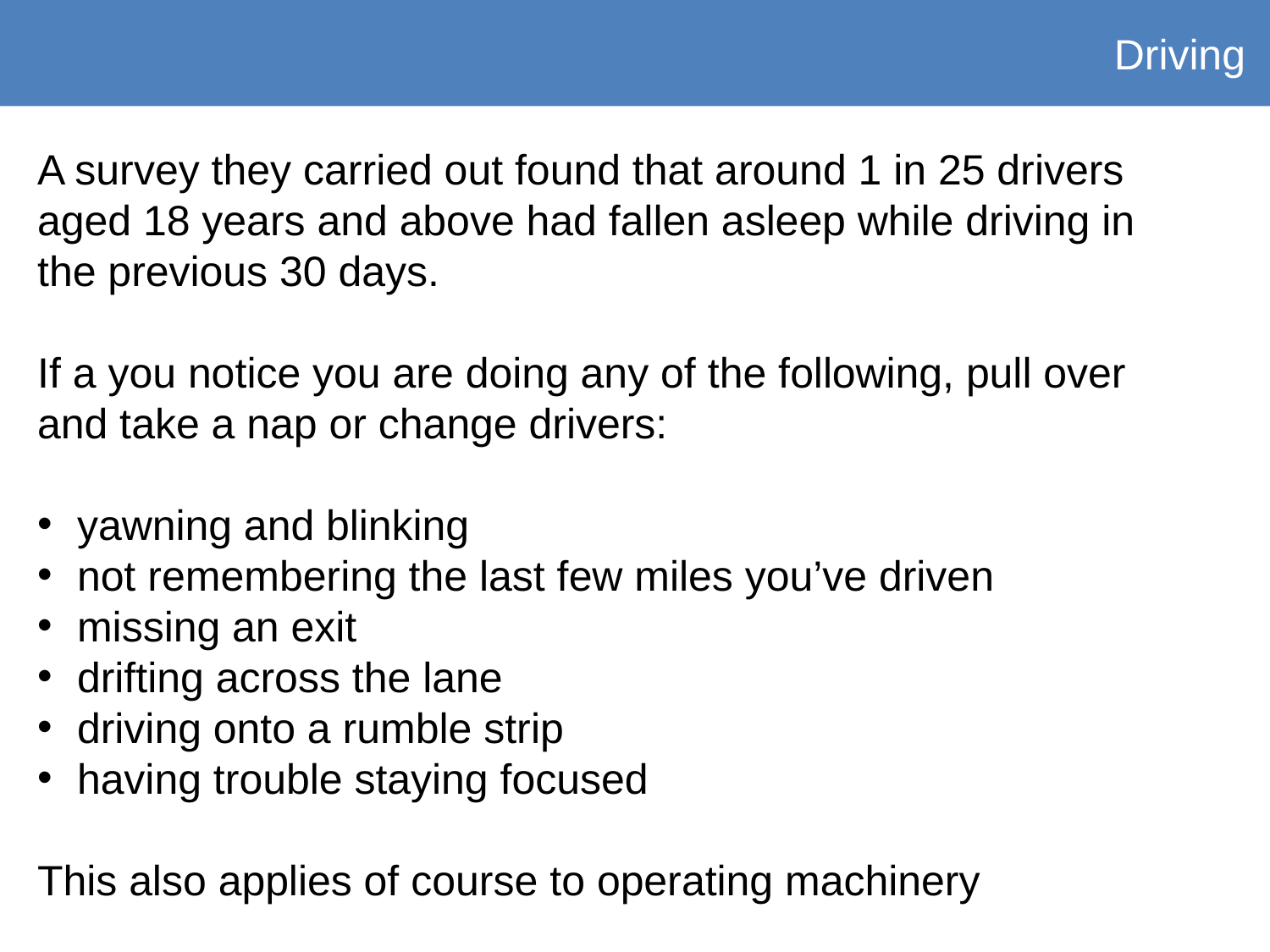

Driving
A survey they carried out found that around 1 in 25 drivers aged 18 years and above had fallen asleep while driving in the previous 30 days.

If a you notice you are doing any of the following, pull over and take a nap or change drivers:

yawning and blinking
not remembering the last few miles you’ve driven
missing an exit
drifting across the lane
driving onto a rumble strip
having trouble staying focused

This also applies of course to operating machinery